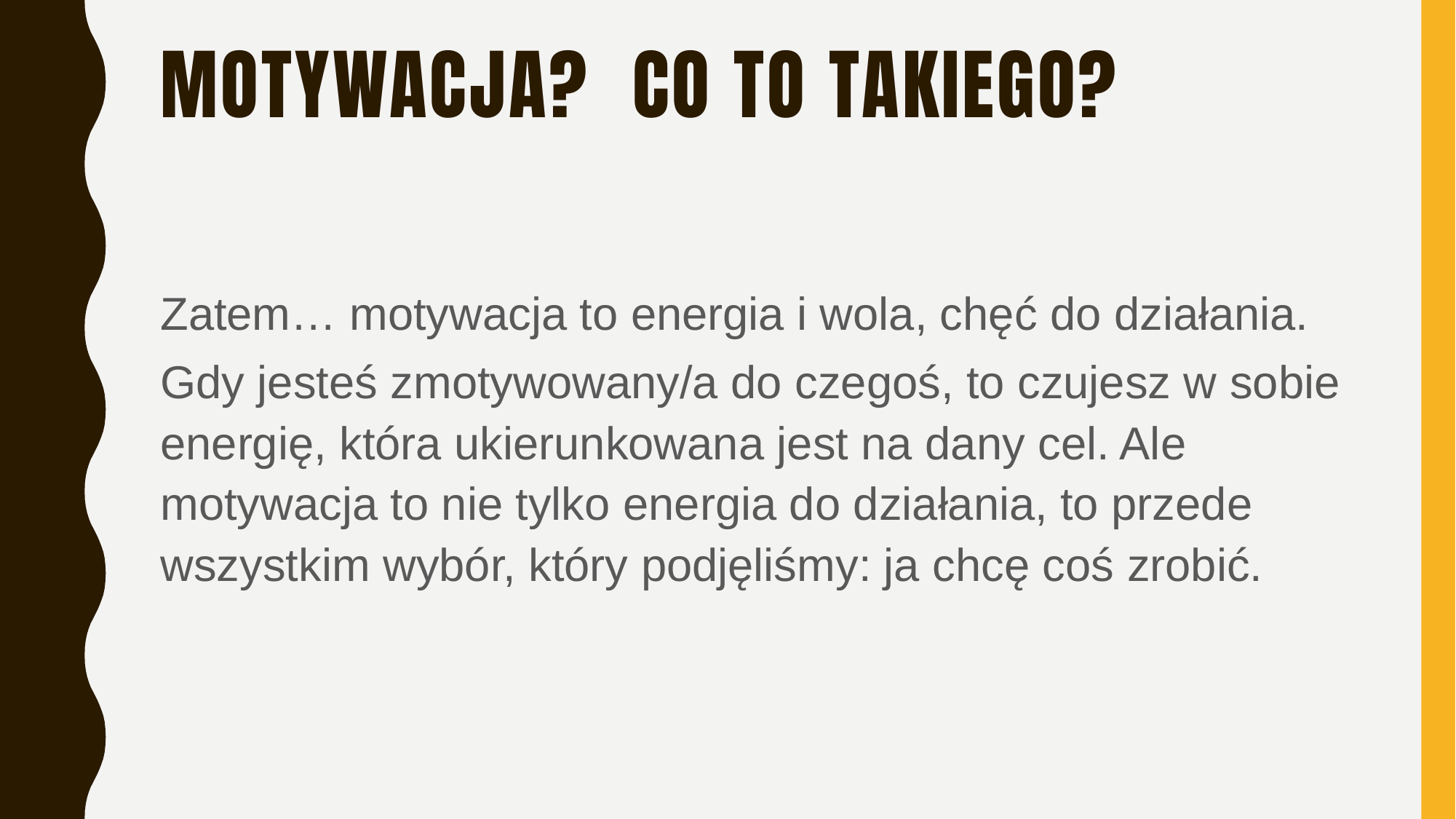

# Motywacja?  Co to takiego?
Zatem… motywacja to energia i wola, chęć do działania.
Gdy jesteś zmotywowany/a do czegoś, to czujesz w sobie energię, która ukierunkowana jest na dany cel. Ale motywacja to nie tylko energia do działania, to przede wszystkim wybór, który podjęliśmy: ja chcę coś zrobić.